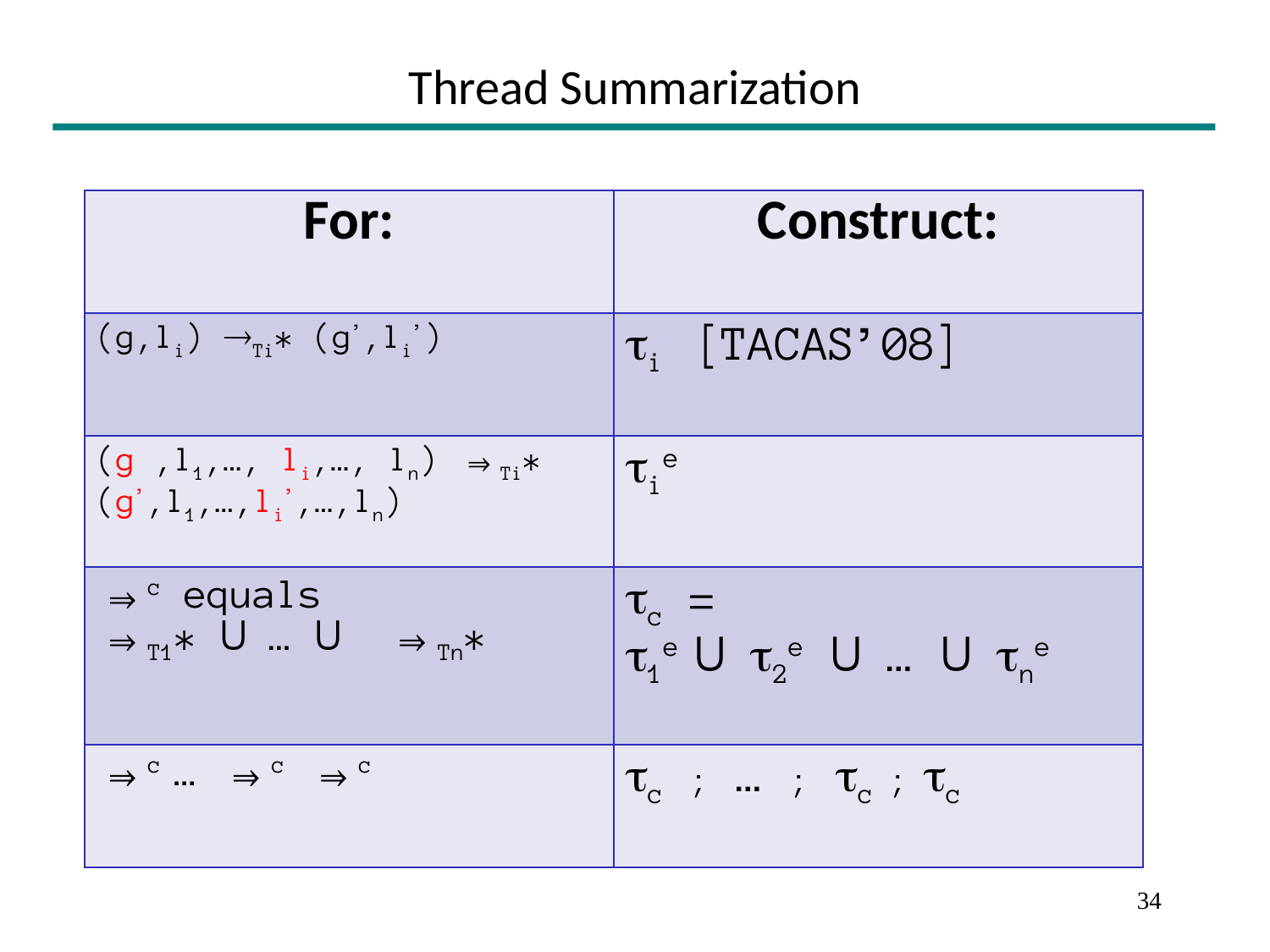

# Thread Summarization
| For: | Construct: |
| --- | --- |
| (g,li) →Ti\* (g’,li’) | τi [TACAS’08] |
| (g ,l1,…, li,…, ln) ⇒Ti\* (g’,l1,…,li’,…,ln) | τie |
| ⇒c equals ⇒T1\* ⋃ … ⋃ ⇒Tn\* | τc = τ1e ⋃ τ2e ⋃ … ⋃ τne |
| ⇒c … ⇒c ⇒c | τc ; … ; τc ; τc |
34